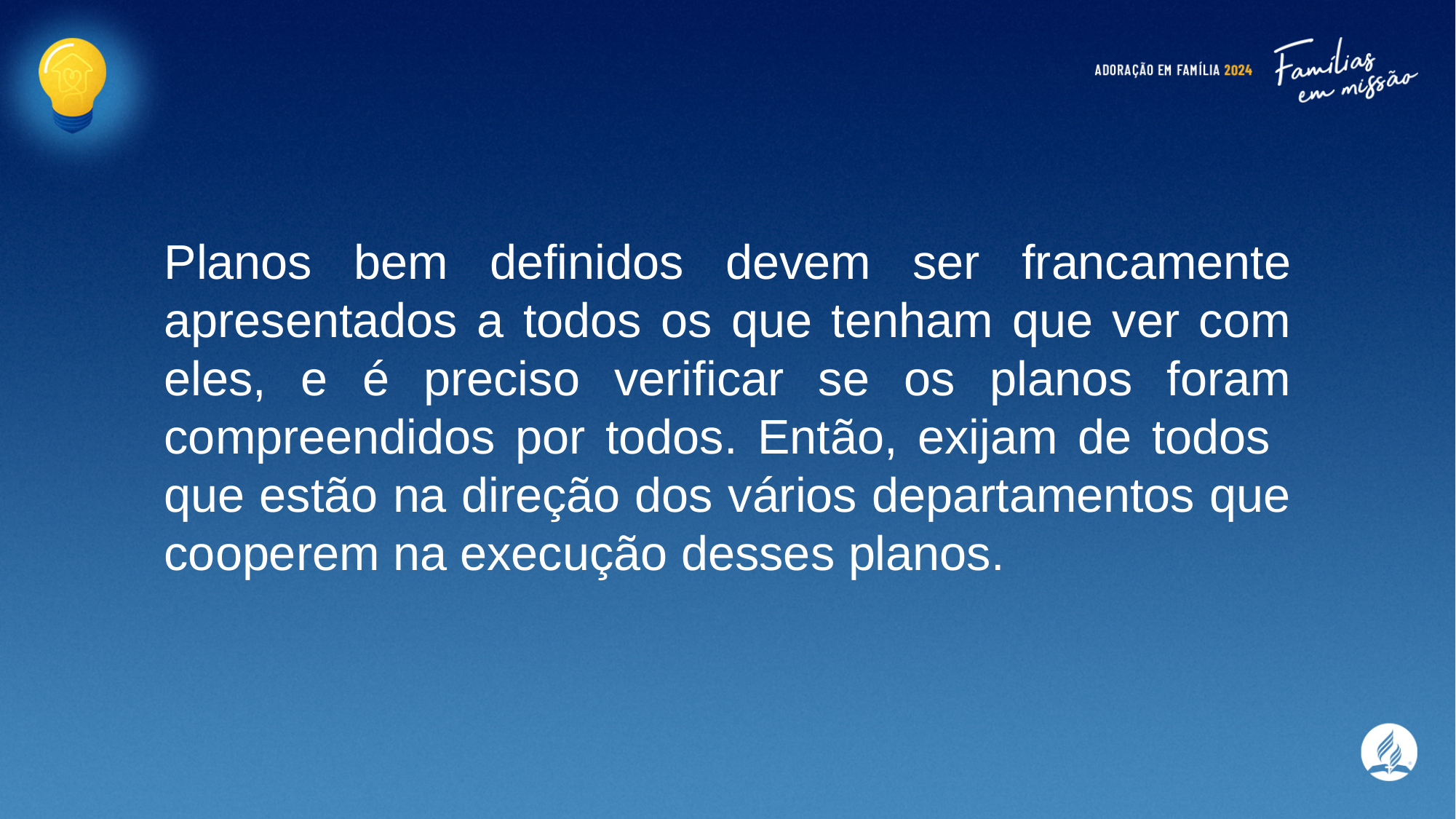

Planos bem definidos devem ser francamente apresentados a todos os que tenham que ver com eles, e é preciso verificar se os planos foram compreendidos por todos. Então, exijam de todos  que estão na direção dos vários departamentos que cooperem na execução desses planos.